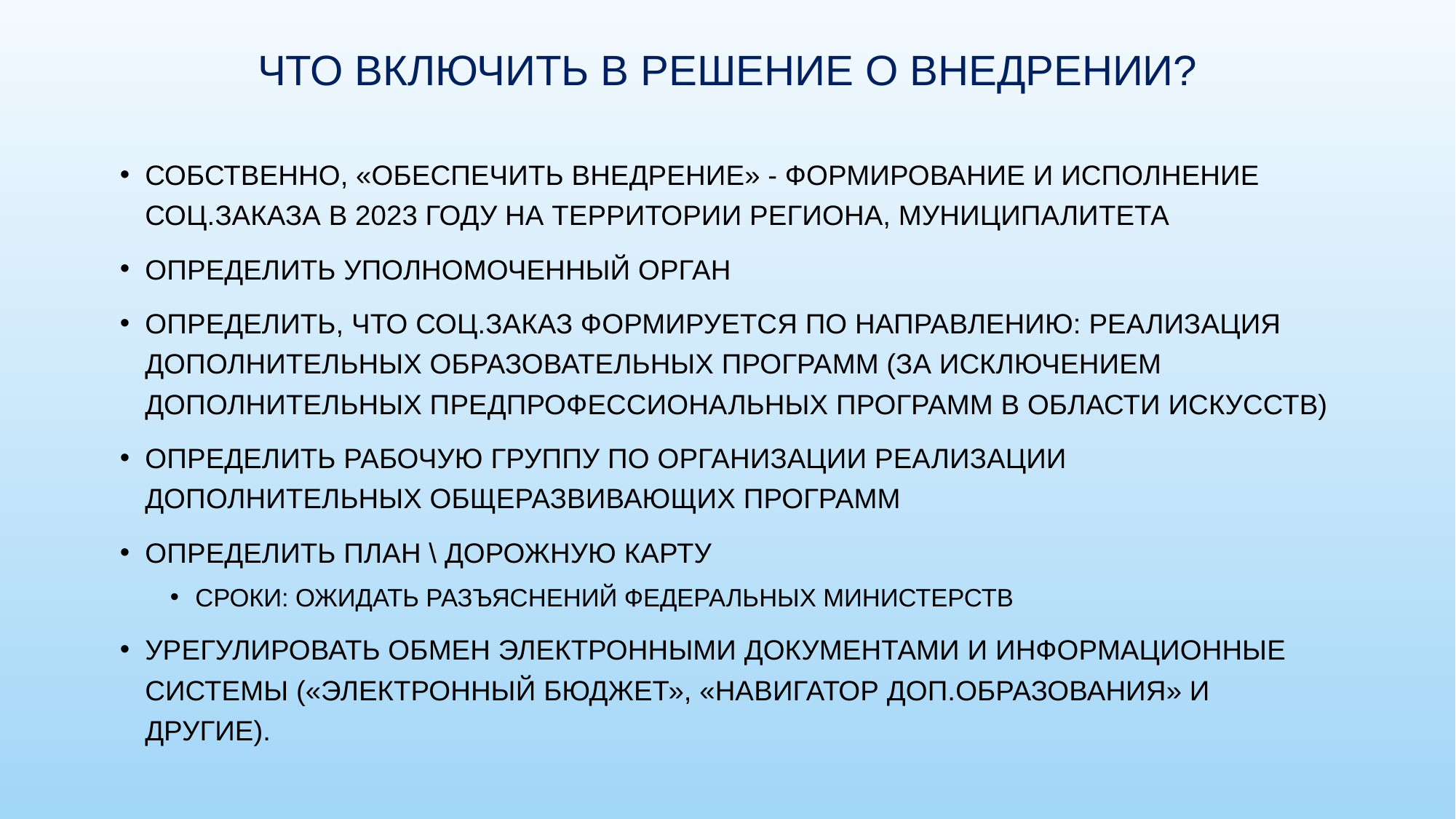

# Что включить в решение о внедрении?
Собственно, «обеспечить внедрение» - формирование и исполнение соц.заказа в 2023 году на территории региона, муниципалитета
Определить уполномоченный орган
Определить, что соц.заказ формируется по направлению: реализация дополнительных образовательных программ (за исключением дополнительных предпрофессиональных программ в области искусств)
Определить рабочую группу по организации реализации дополнительных общеразвивающих программ
Определить план \ дорожную карту
Сроки: ожидать разъяснений федеральных министерств
Урегулировать обмен электронными документами и информационные системы («Электронный бюджет», «Навигатор доп.образования» и другие).